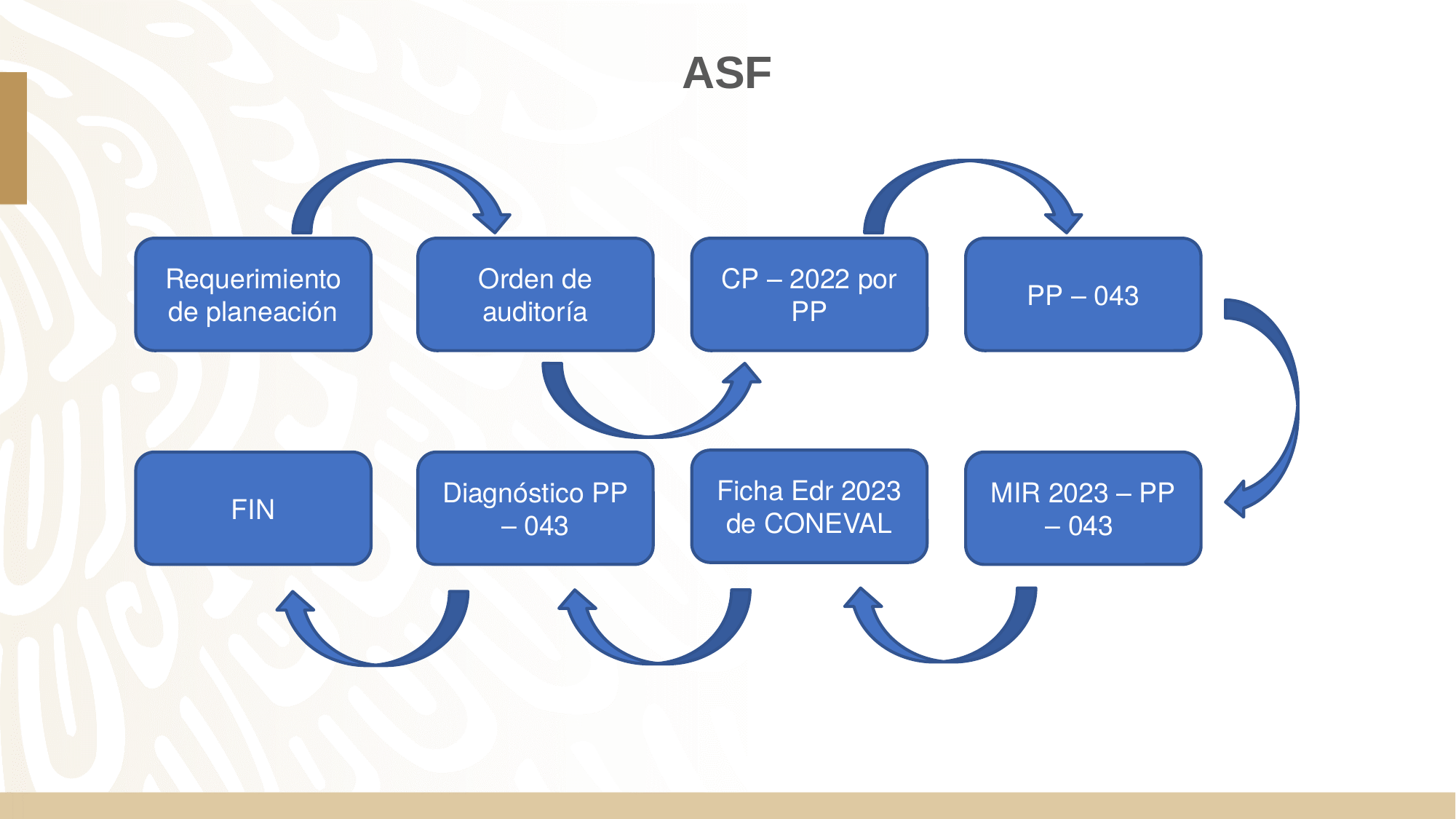

# ASF

Requerimiento de planeación
Orden de auditoría
CP – 2022 por PP
PP – 043

Ficha Edr 2023 de CONEVAL
FIN
Diagnóstico PP – 043
MIR 2023 – PP – 043